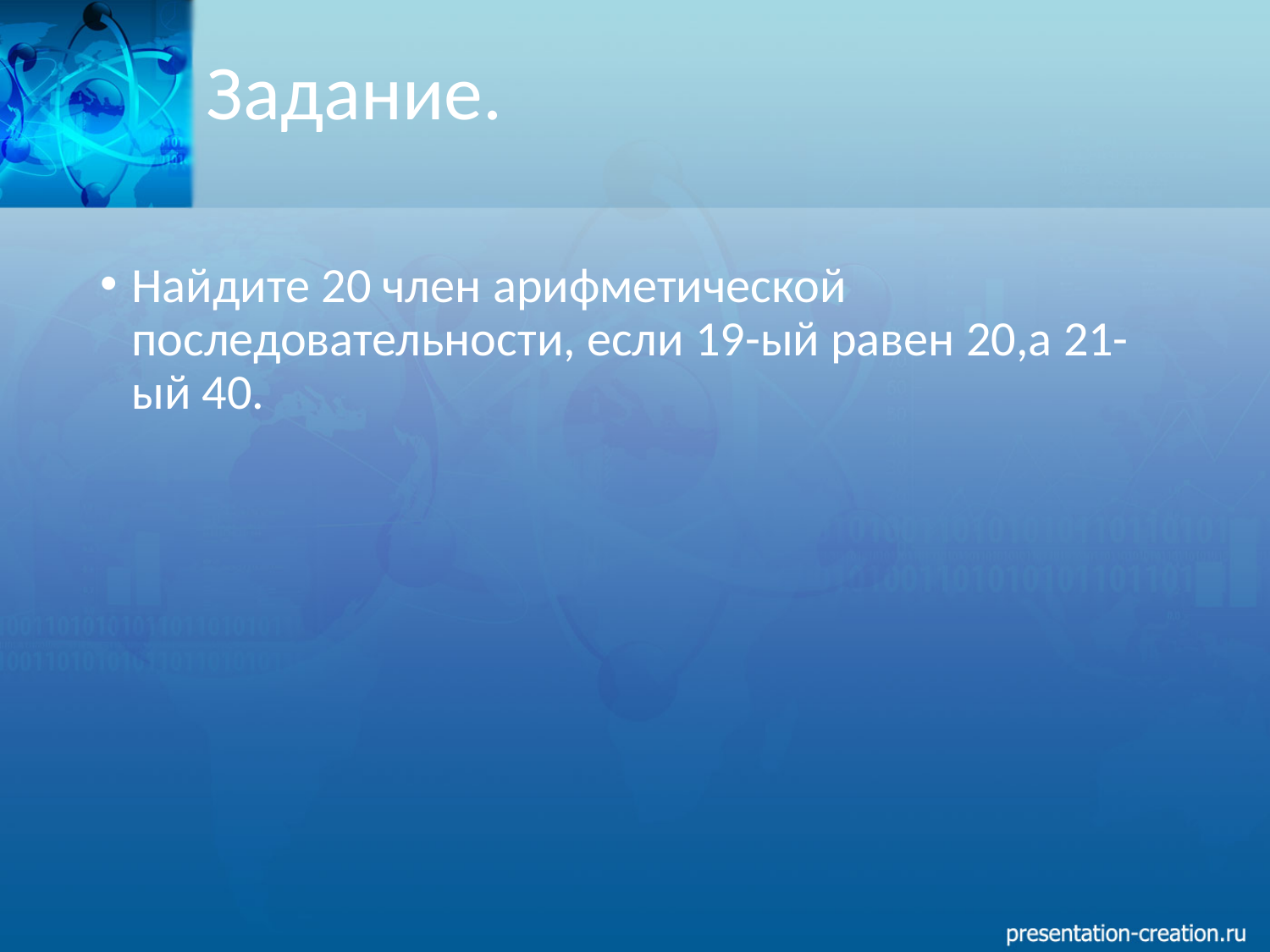

# Задание.
Найдите 20 член арифметической последовательности, если 19-ый равен 20,а 21-ый 40.